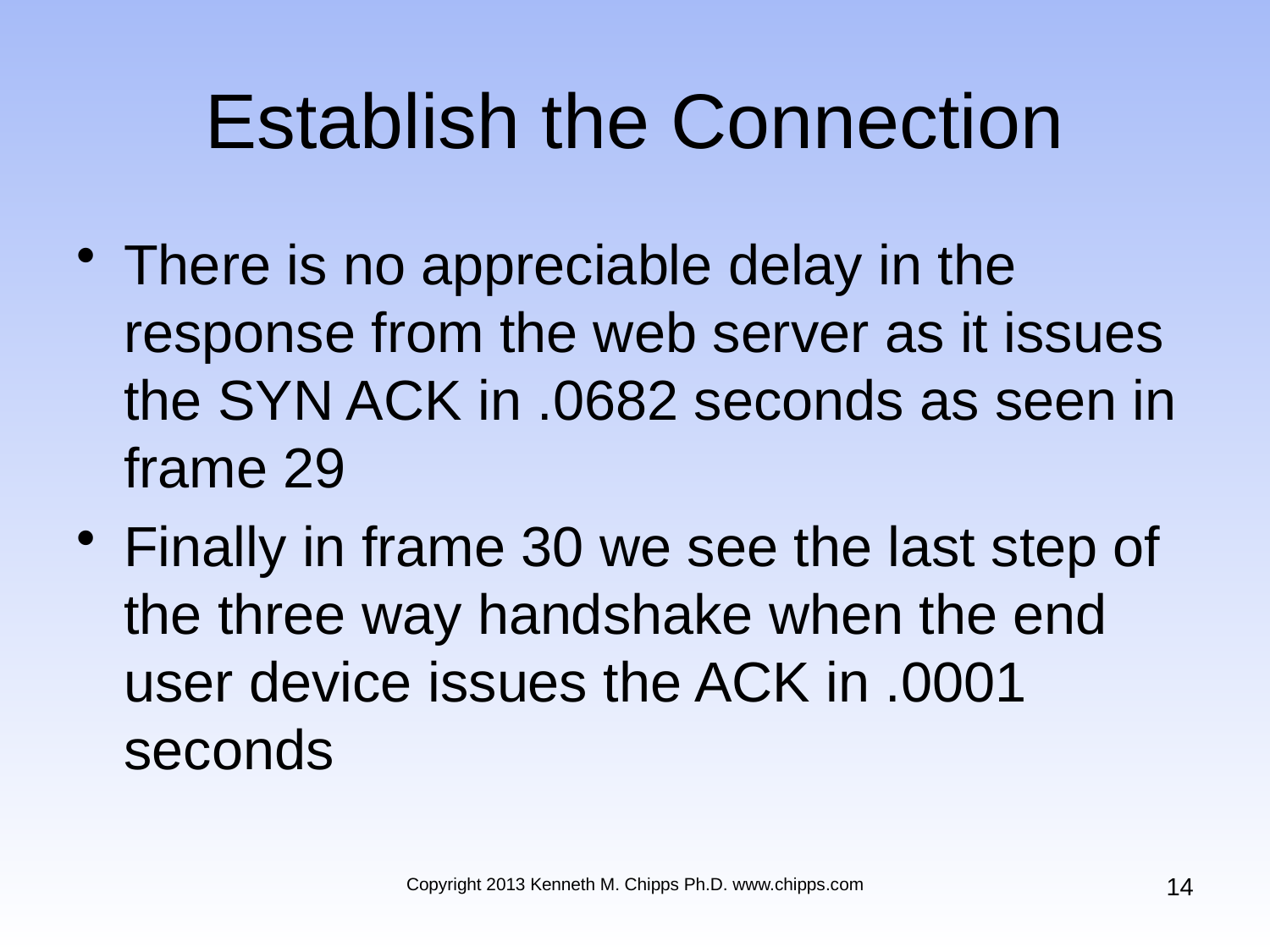

# Establish the Connection
There is no appreciable delay in the response from the web server as it issues the SYN ACK in .0682 seconds as seen in frame 29
Finally in frame 30 we see the last step of the three way handshake when the end user device issues the ACK in .0001 seconds
14
Copyright 2013 Kenneth M. Chipps Ph.D. www.chipps.com